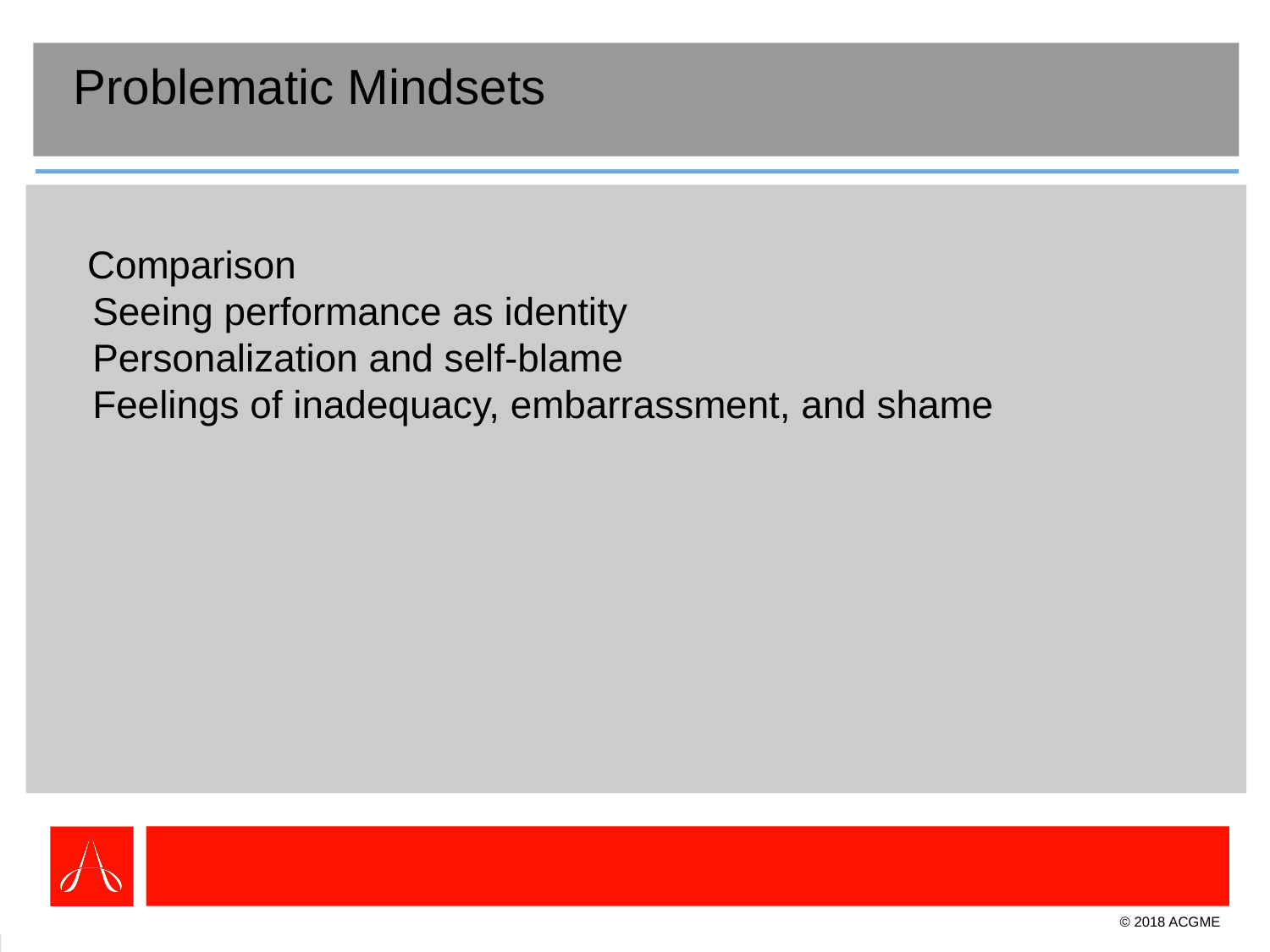

# Problematic Mindsets

     Comparison
     Seeing performance as identity
     Personalization and self-blame
     Feelings of inadequacy, embarrassment, and shame